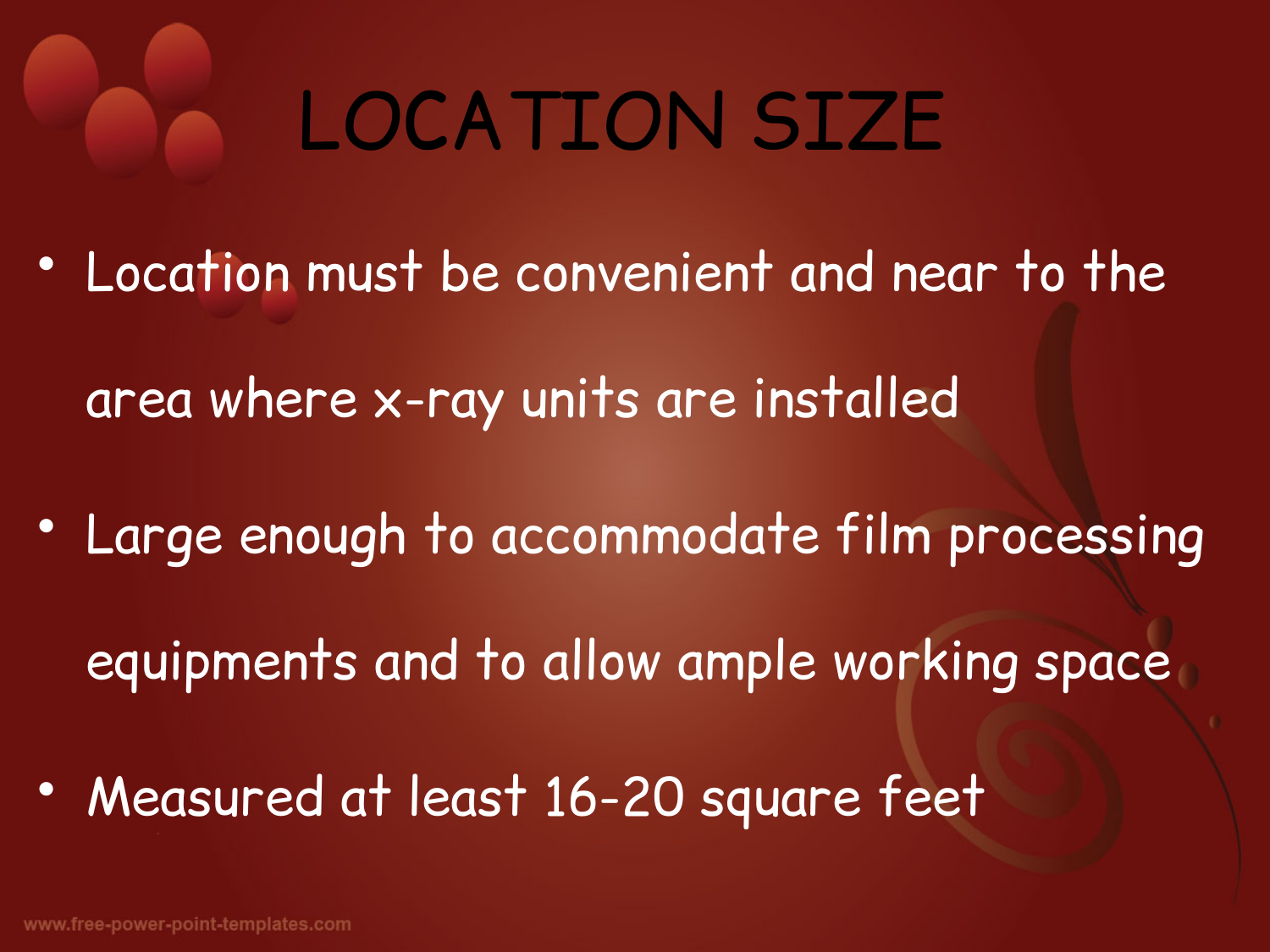

# LOCATION SIZE
Location must be convenient and near to the area where x-ray units are installed
Large enough to accommodate film processing equipments and to allow ample working space
Measured at least 16-20 square feet